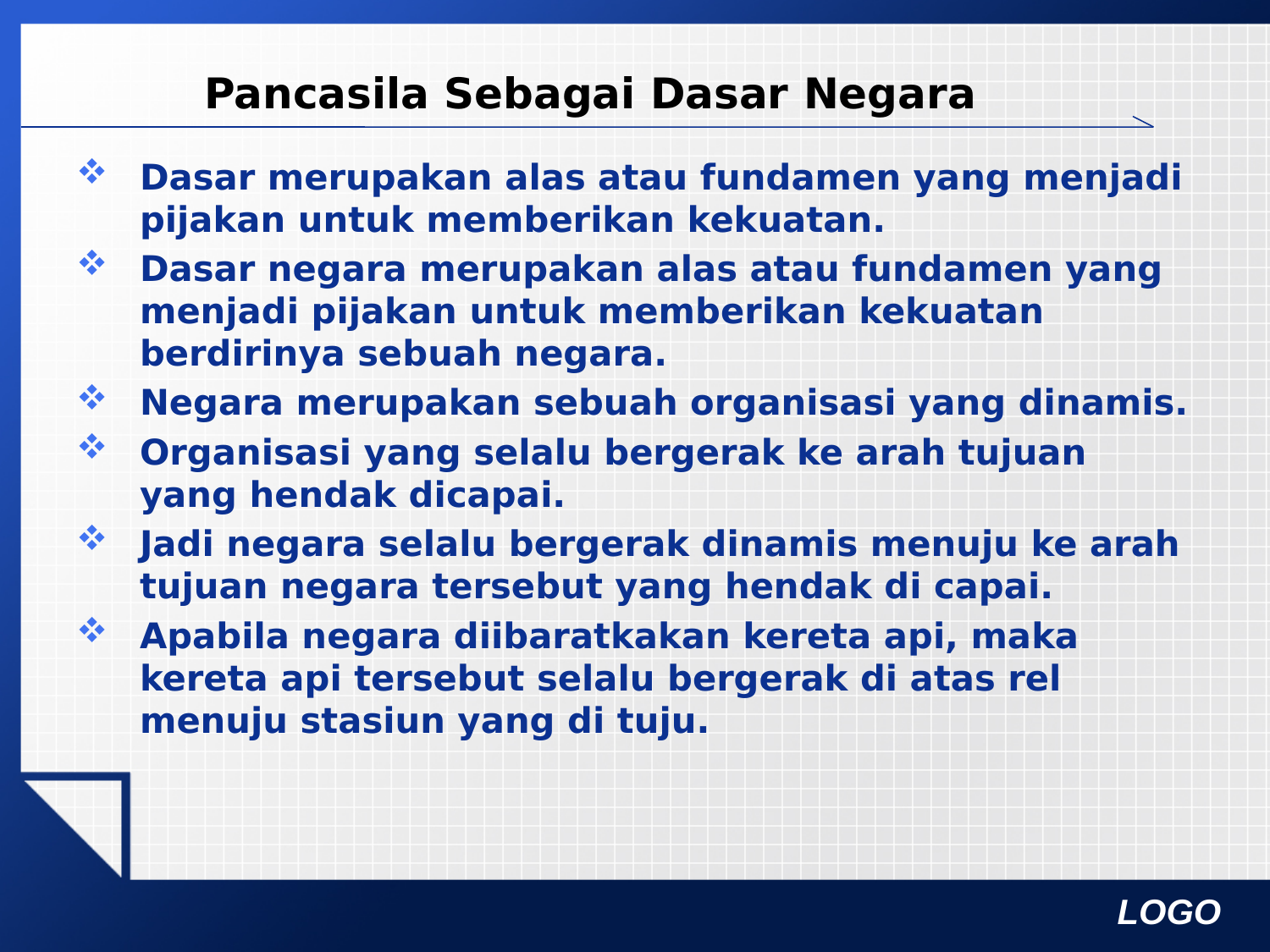

# Pancasila Sebagai Dasar Negara
Dasar merupakan alas atau fundamen yang menjadi pijakan untuk memberikan kekuatan.
Dasar negara merupakan alas atau fundamen yang menjadi pijakan untuk memberikan kekuatan berdirinya sebuah negara.
Negara merupakan sebuah organisasi yang dinamis.
Organisasi yang selalu bergerak ke arah tujuan yang hendak dicapai.
Jadi negara selalu bergerak dinamis menuju ke arah tujuan negara tersebut yang hendak di capai.
Apabila negara diibaratkakan kereta api, maka kereta api tersebut selalu bergerak di atas rel menuju stasiun yang di tuju.